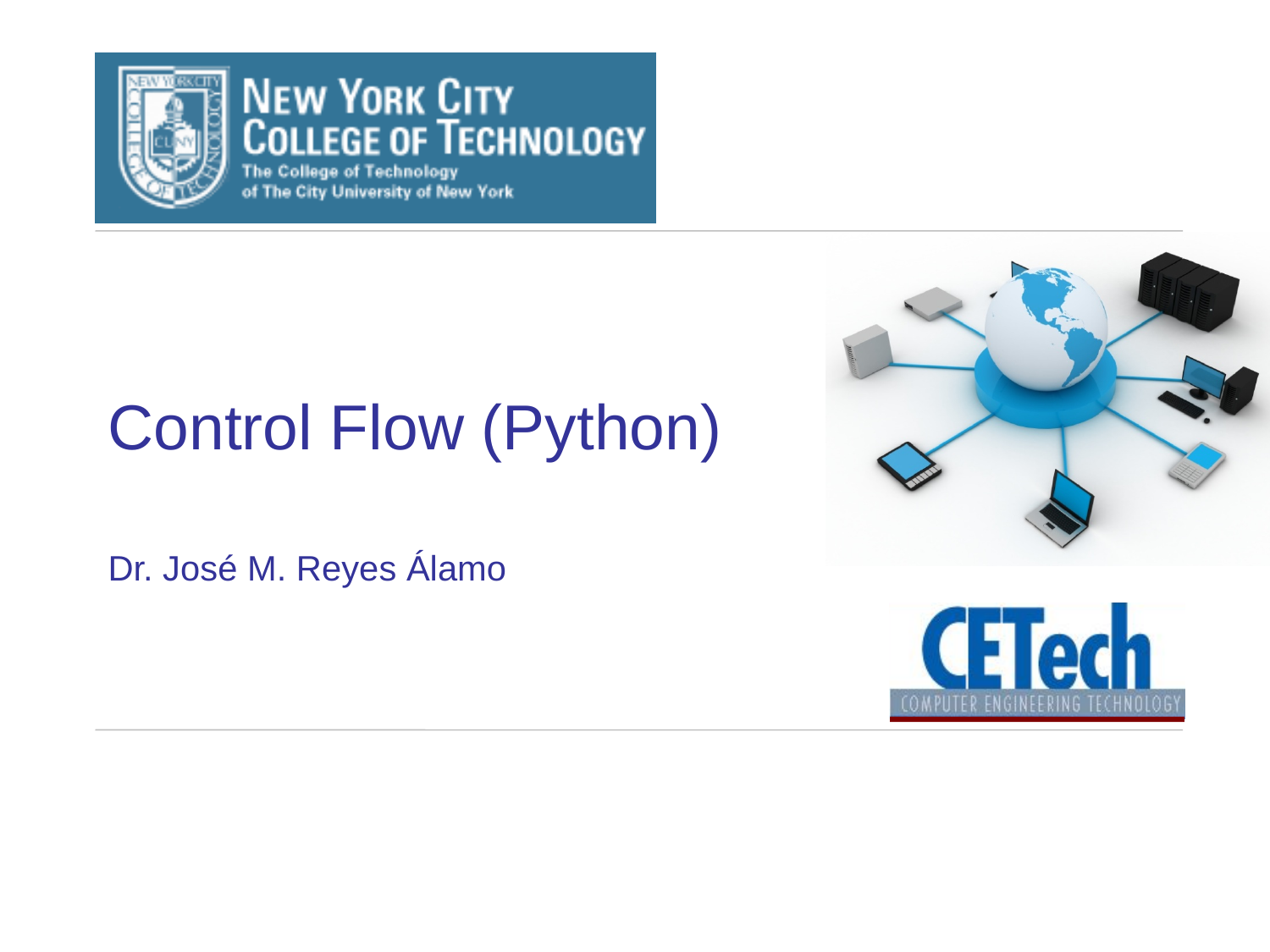

# Control Flow (Python)
Dr. José M. Reyes Álamo